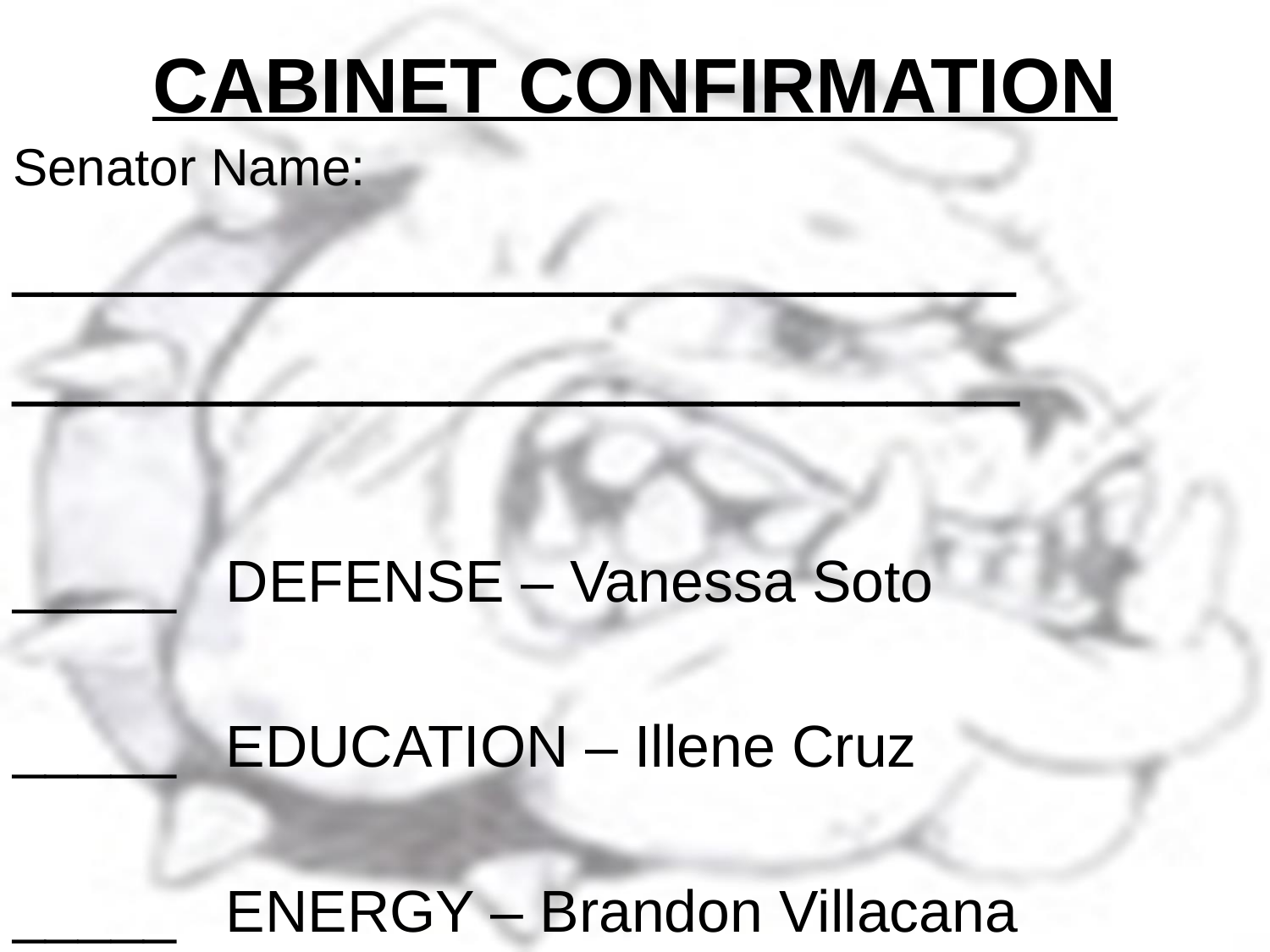

# CABINET CONFIRMATION
Senator Name:
_________________________
_______________________

_____   DEFENSE – Vanessa Soto

_____   EDUCATION – Illene Cruz

_____   ENERGY – Brandon Villacana